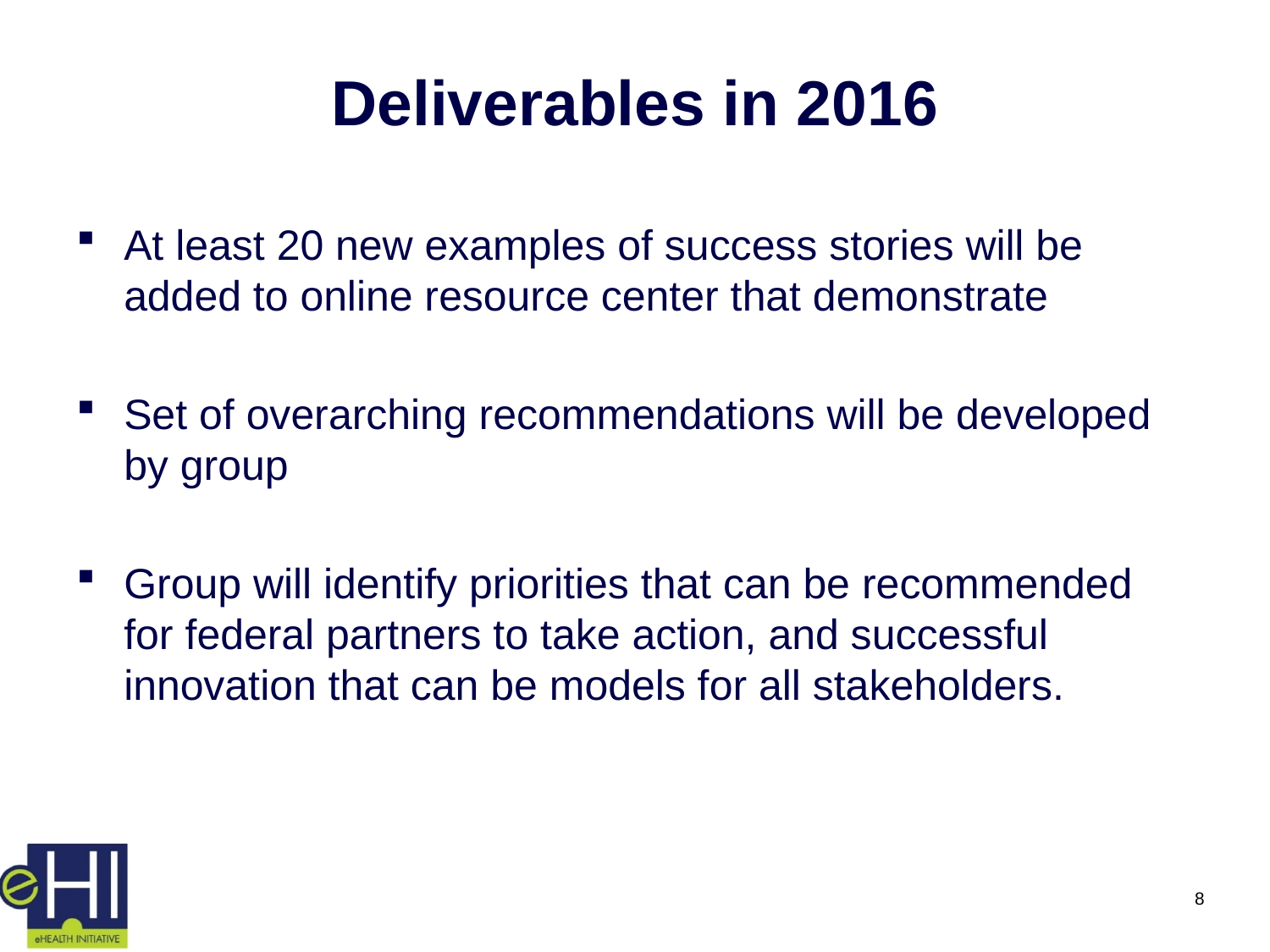

# Deliverables in 2016
At least 20 new examples of success stories will be added to online resource center that demonstrate

Set of overarching recommendations will be developed by group

Group will identify priorities that can be recommended for federal partners to take action, and successful innovation that can be models for all stakeholders.